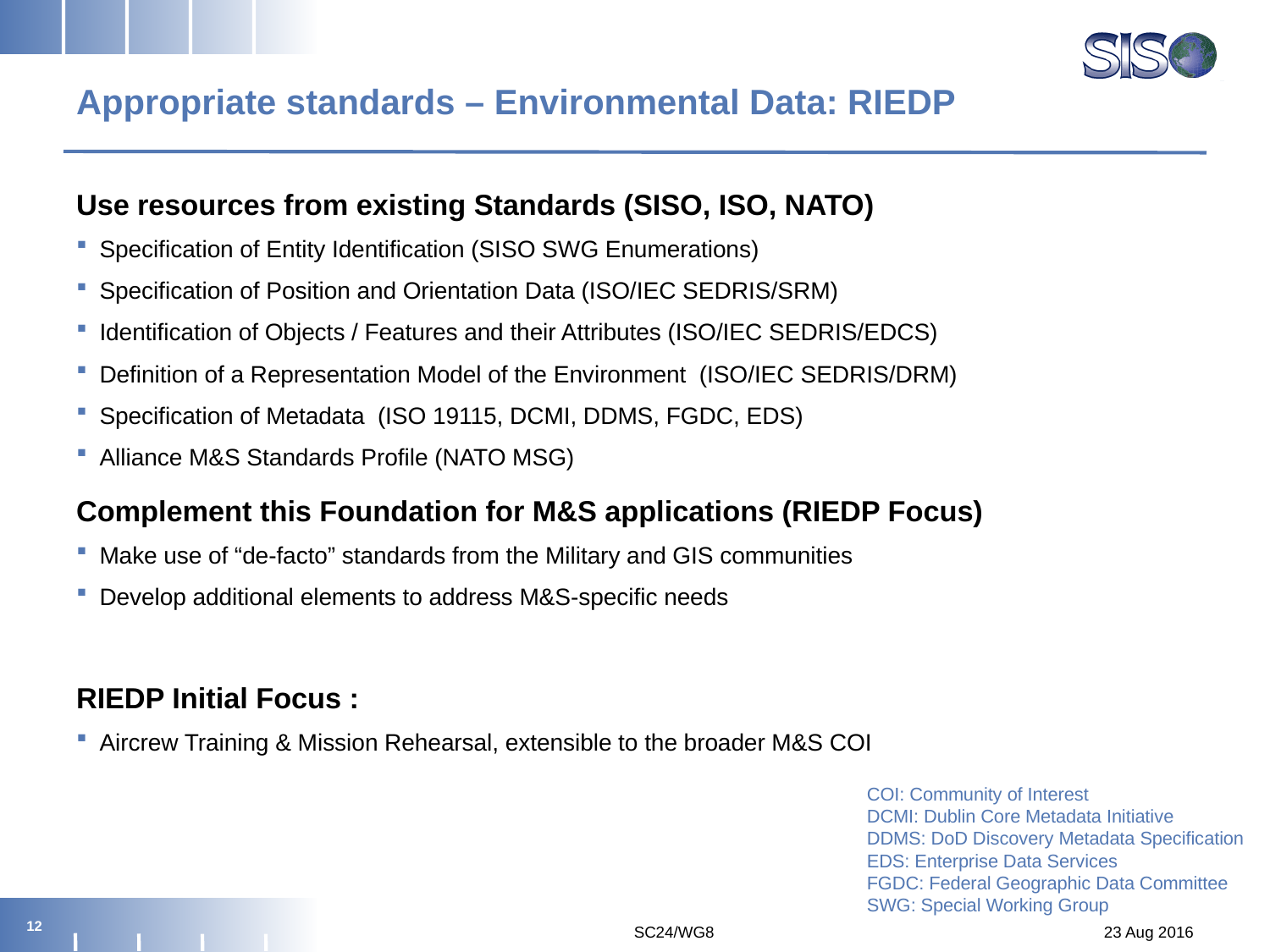

# Appropriate standards – Environmental Data: RIEDP
Use resources from existing Standards (SISO, ISO, NATO)
Specification of Entity Identification (SISO SWG Enumerations)
Specification of Position and Orientation Data (ISO/IEC SEDRIS/SRM)
Identification of Objects / Features and their Attributes (ISO/IEC SEDRIS/EDCS)
Definition of a Representation Model of the Environment  (ISO/IEC SEDRIS/DRM)
Specification of Metadata  (ISO 19115, DCMI, DDMS, FGDC, EDS)
Alliance M&S Standards Profile (NATO MSG)
Complement this Foundation for M&S applications (RIEDP Focus)
Make use of “de-facto” standards from the Military and GIS communities
Develop additional elements to address M&S-specific needs

RIEDP Initial Focus :
Aircrew Training & Mission Rehearsal, extensible to the broader M&S COI

COI: Community of Interest
DCMI: Dublin Core Metadata Initiative
DDMS: DoD Discovery Metadata Specification
EDS: Enterprise Data Services
FGDC: Federal Geographic Data Committee
SWG: Special Working Group
12
23 Aug 2016
SC24/WG8